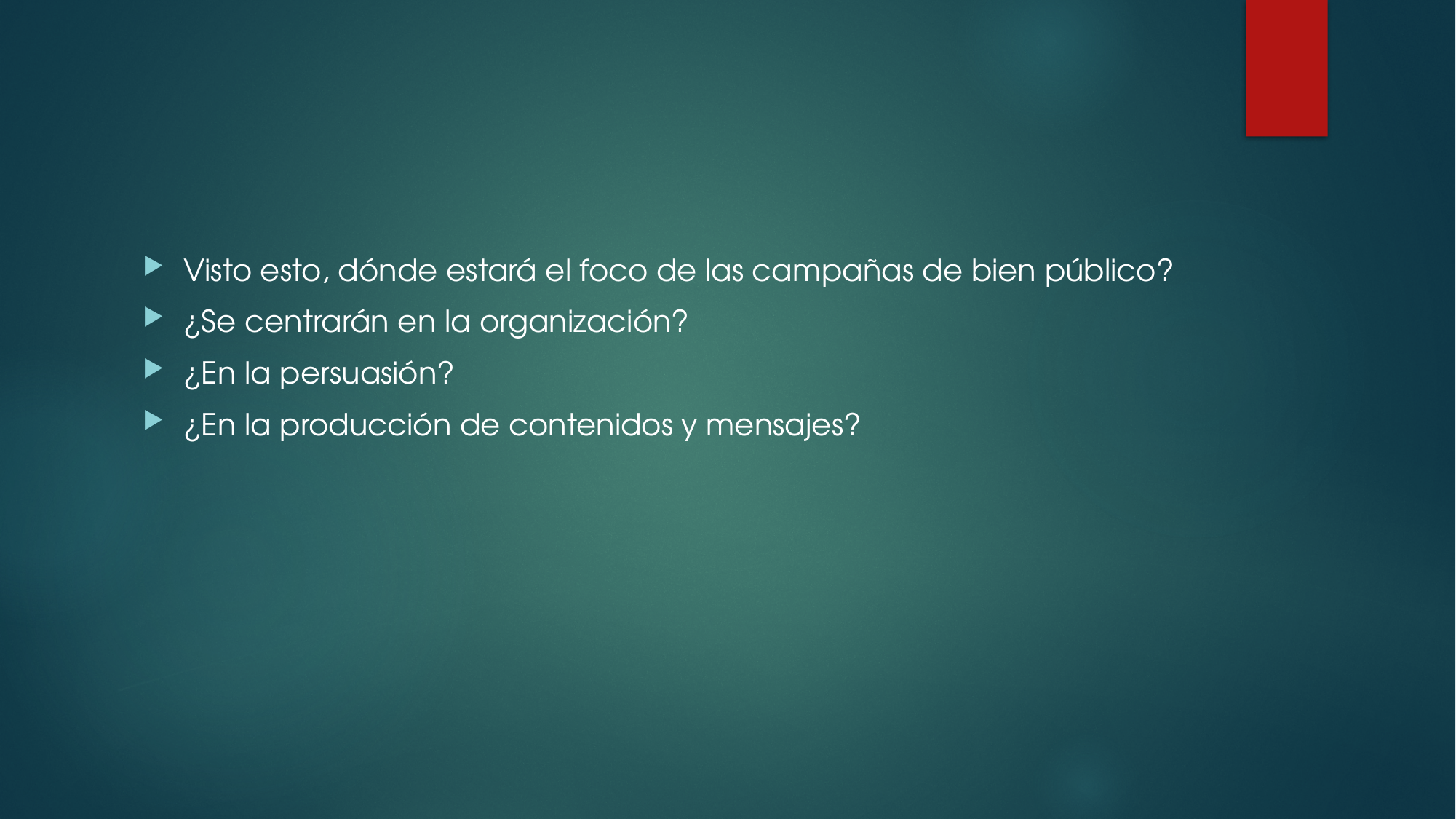

#
Visto esto, dónde estará el foco de las campañas de bien público?
¿Se centrarán en la organización?
¿En la persuasión?
¿En la producción de contenidos y mensajes?